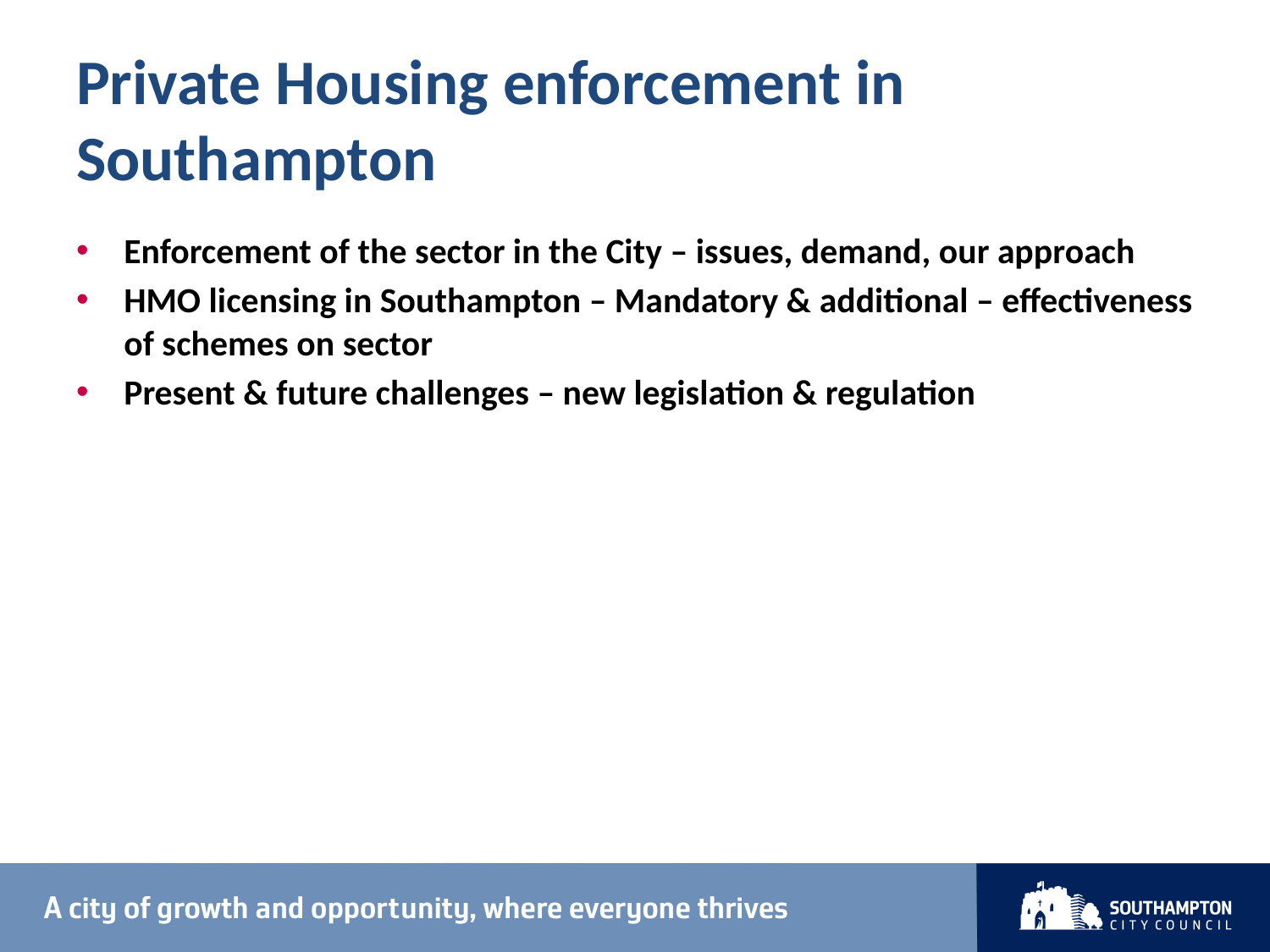

# Private Housing enforcement in Southampton
Enforcement of the sector in the City – issues, demand, our approach
HMO licensing in Southampton – Mandatory & additional – effectiveness of schemes on sector
Present & future challenges – new legislation & regulation